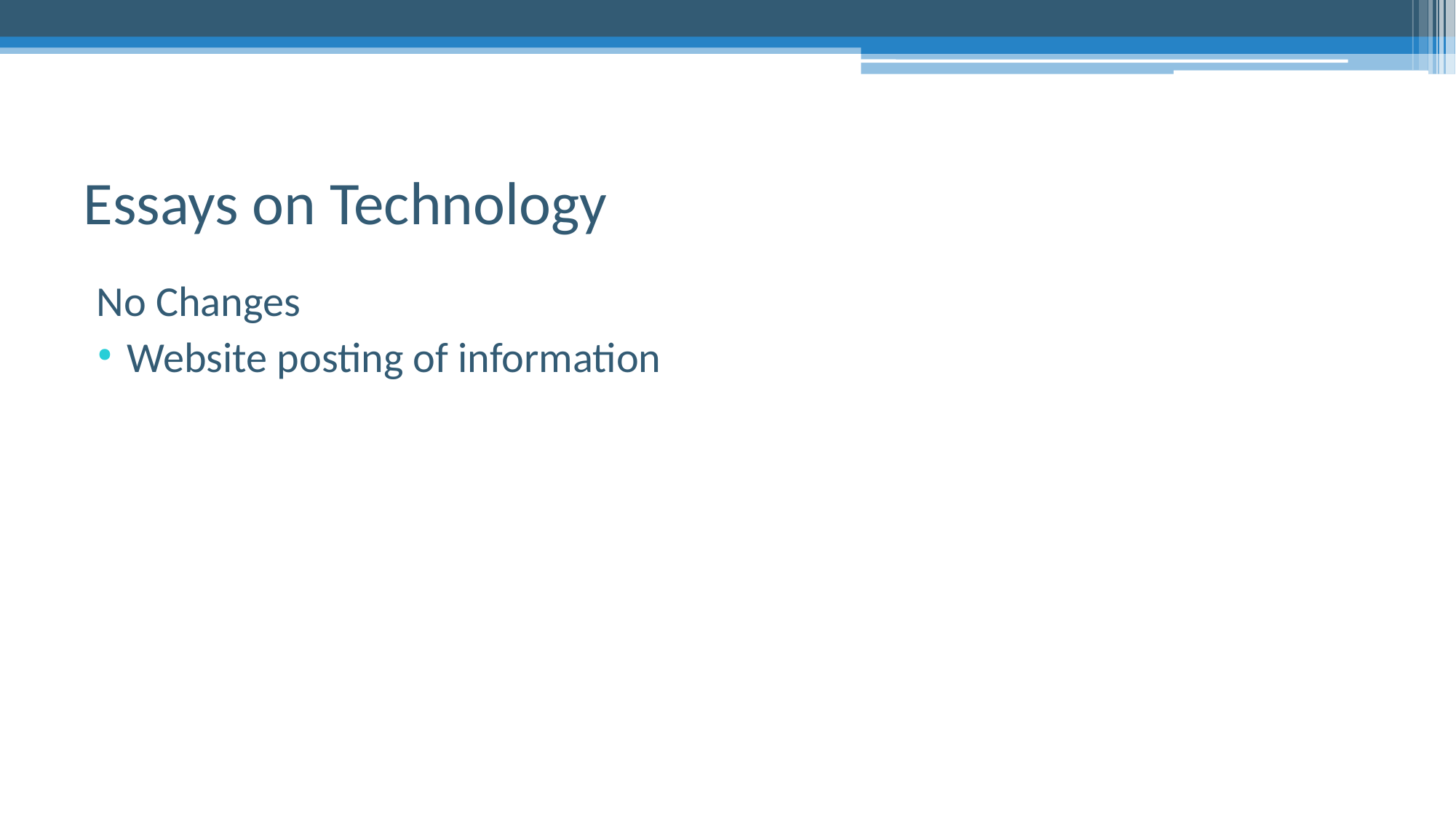

# Essays on Technology
No Changes
Website posting of information